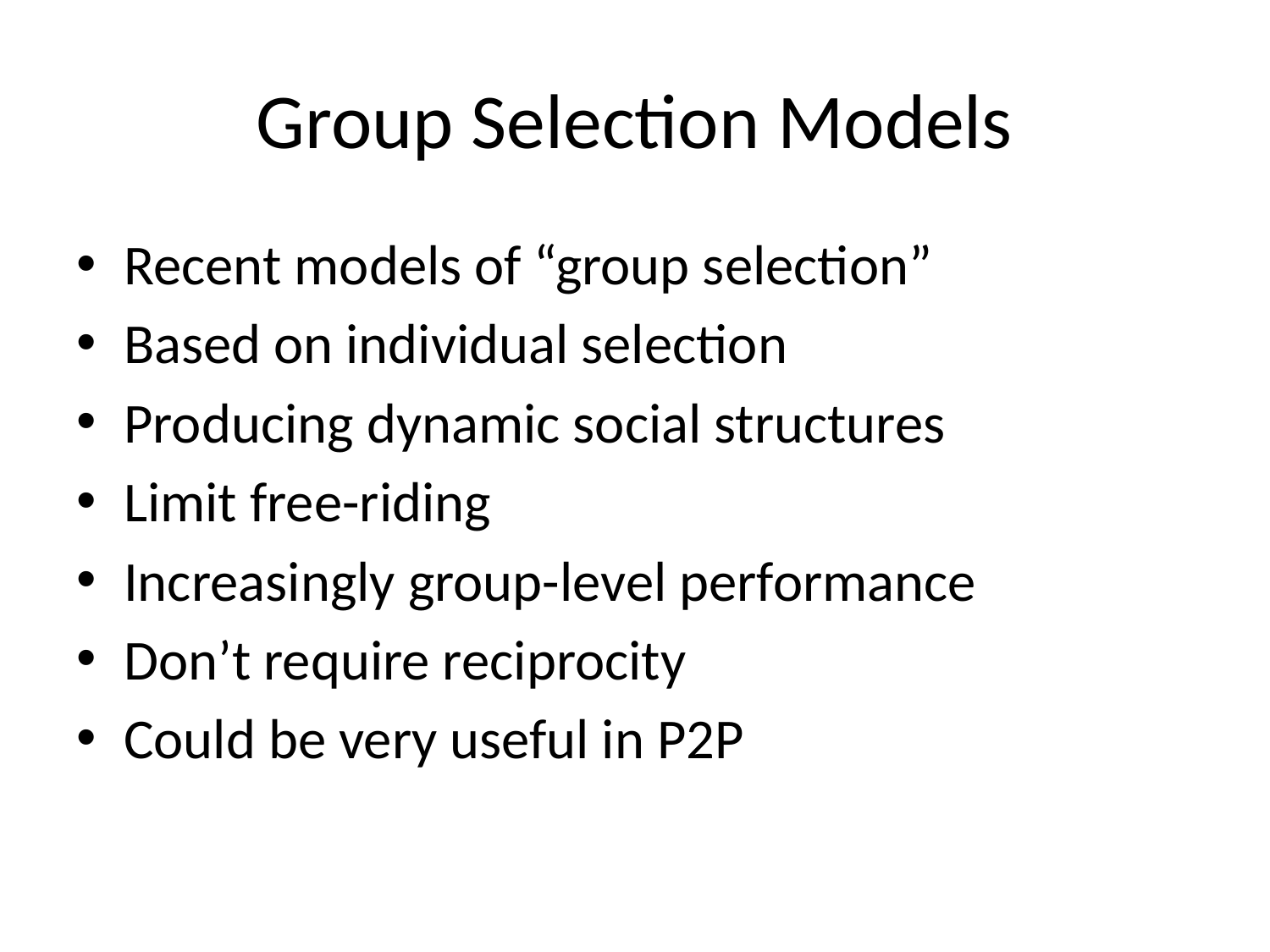

# Group Selection Models
Recent models of “group selection”
Based on individual selection
Producing dynamic social structures
Limit free-riding
Increasingly group-level performance
Don’t require reciprocity
Could be very useful in P2P